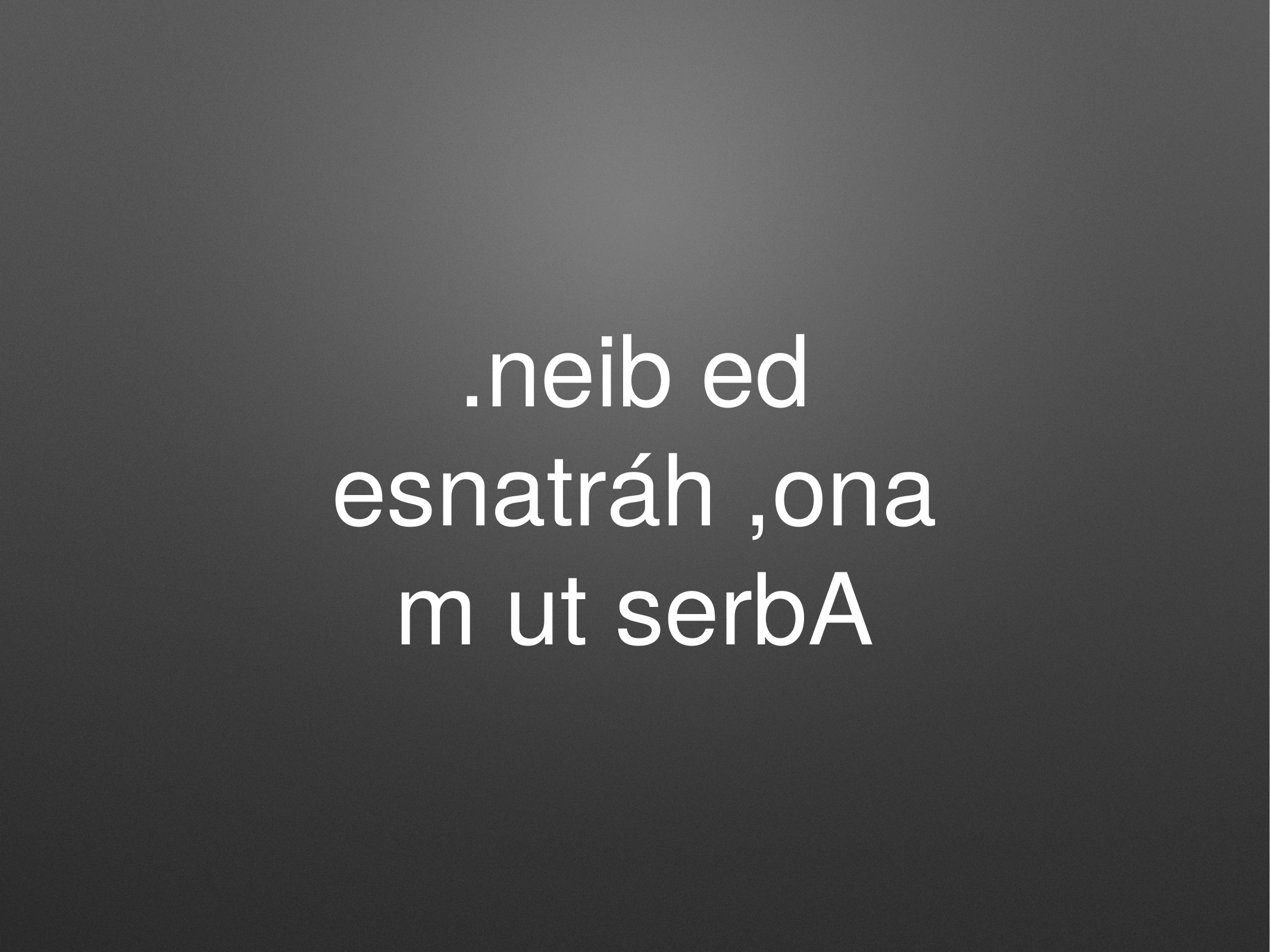

# .neib ed esnatráh ,onam ut serbA